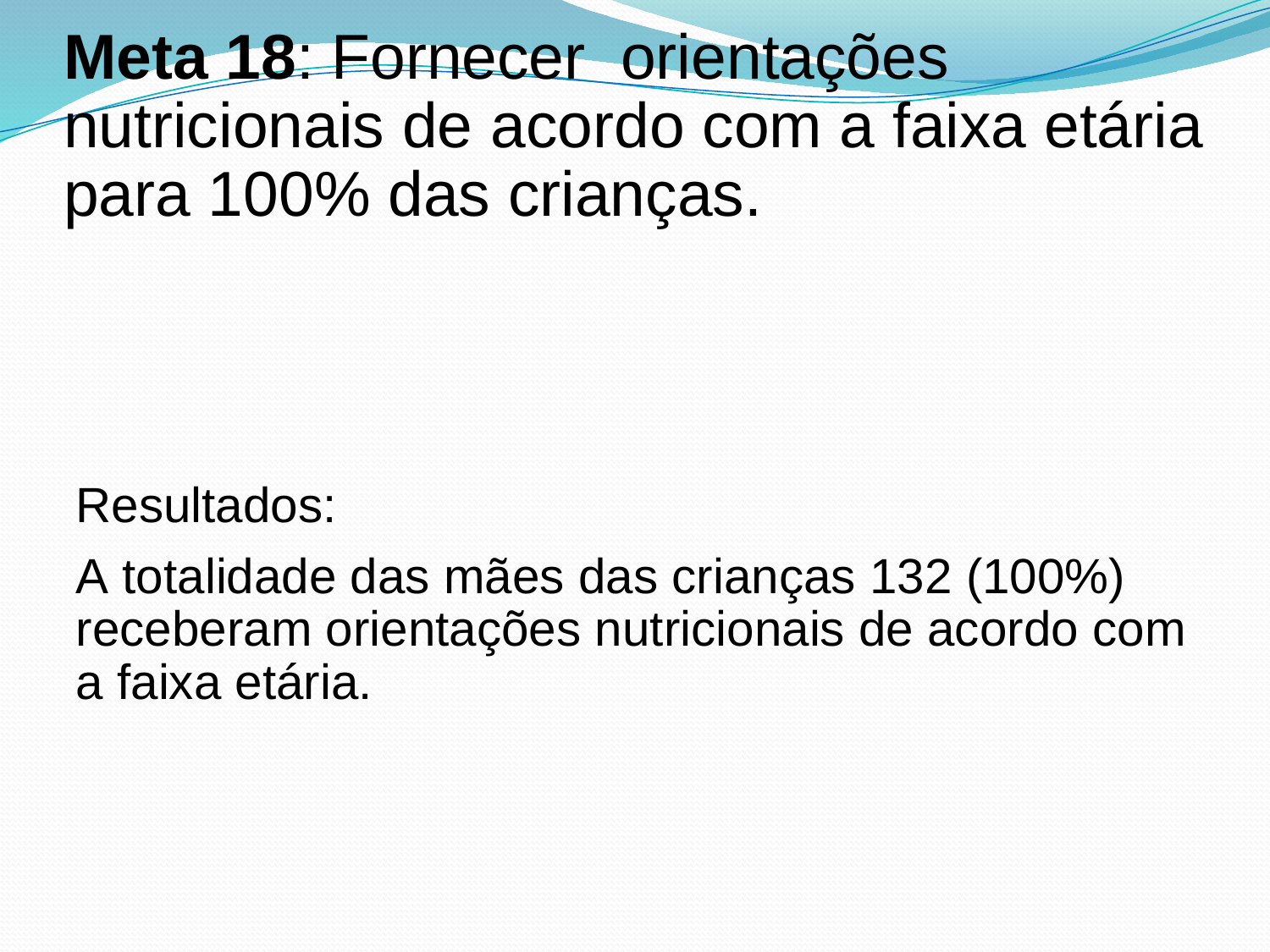

# Meta 18: Fornecer  orientações nutricionais de acordo com a faixa etária para 100% das crianças.

Resultados:
A totalidade das mães das crianças 132 (100%) receberam orientações nutricionais de acordo com a faixa etária.